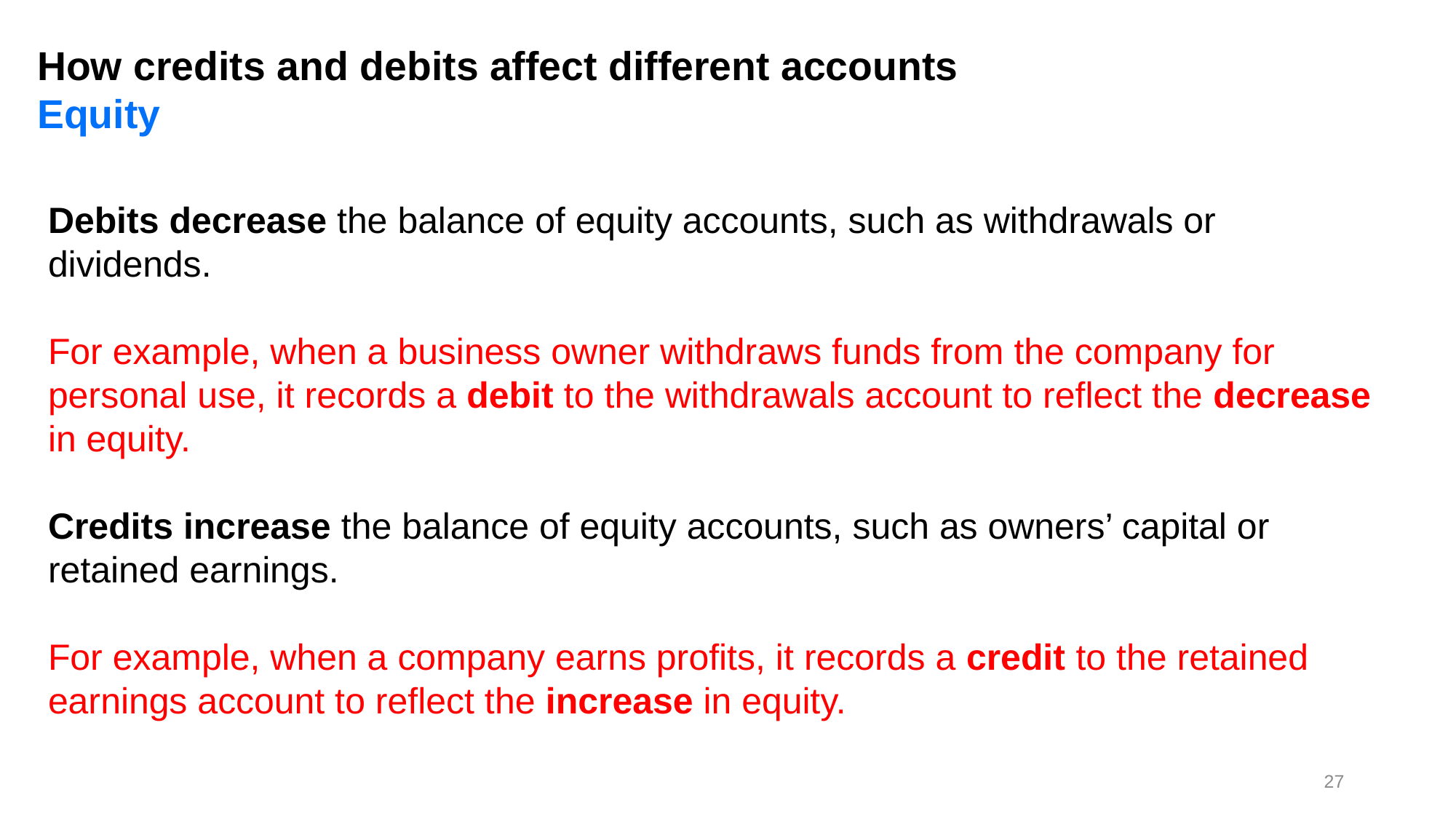

# How credits and debits affect different accounts Equity
Debits decrease the balance of equity accounts, such as withdrawals or dividends.

For example, when a business owner withdraws funds from the company for personal use, it records a debit to the withdrawals account to reflect the decrease in equity.

Credits increase the balance of equity accounts, such as owners’ capital or retained earnings.

For example, when a company earns profits, it records a credit to the retained earnings account to reflect the increase in equity.

27